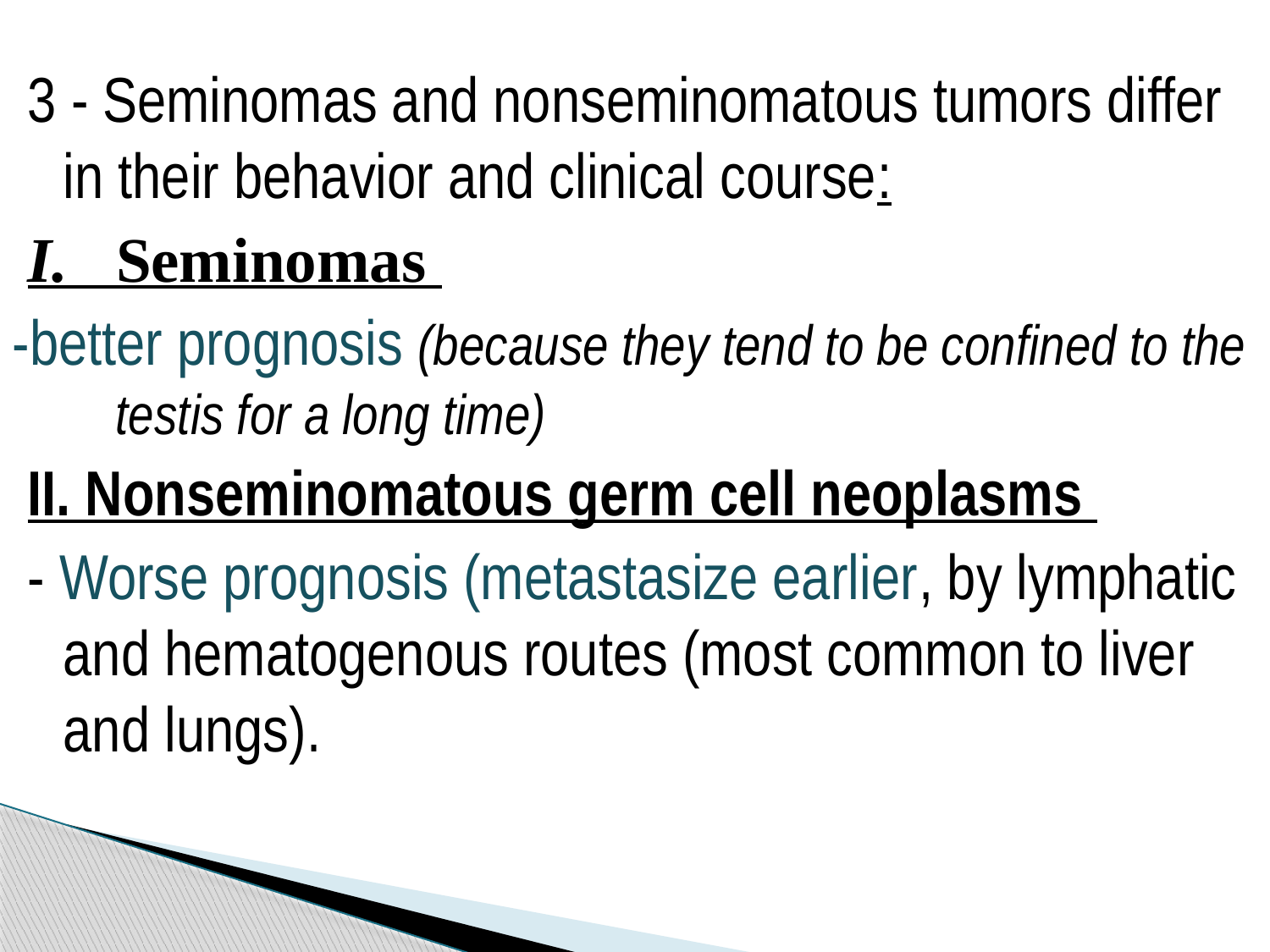

3 - Seminomas and nonseminomatous tumors differ in their behavior and clinical course:
I.   Seminomas
-better prognosis (because they tend to be confined to the testis for a long time)
II. Nonseminomatous germ cell neoplasms
- Worse prognosis (metastasize earlier, by lymphatic and hematogenous routes (most common to liver and lungs).